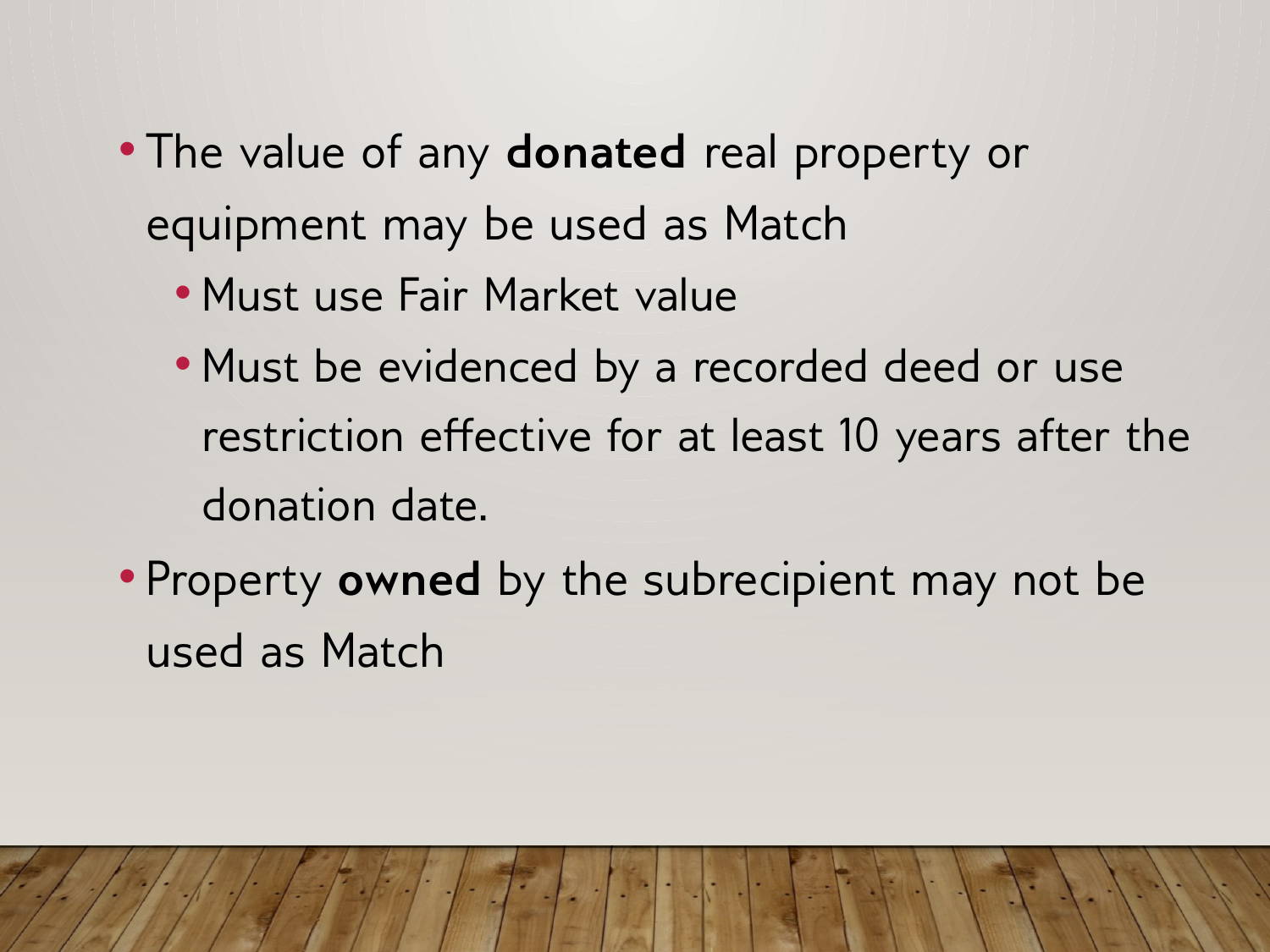

The value of any donated real property or equipment may be used as Match
Must use Fair Market value
Must be evidenced by a recorded deed or use restriction effective for at least 10 years after the donation date.
Property owned by the subrecipient may not be used as Match